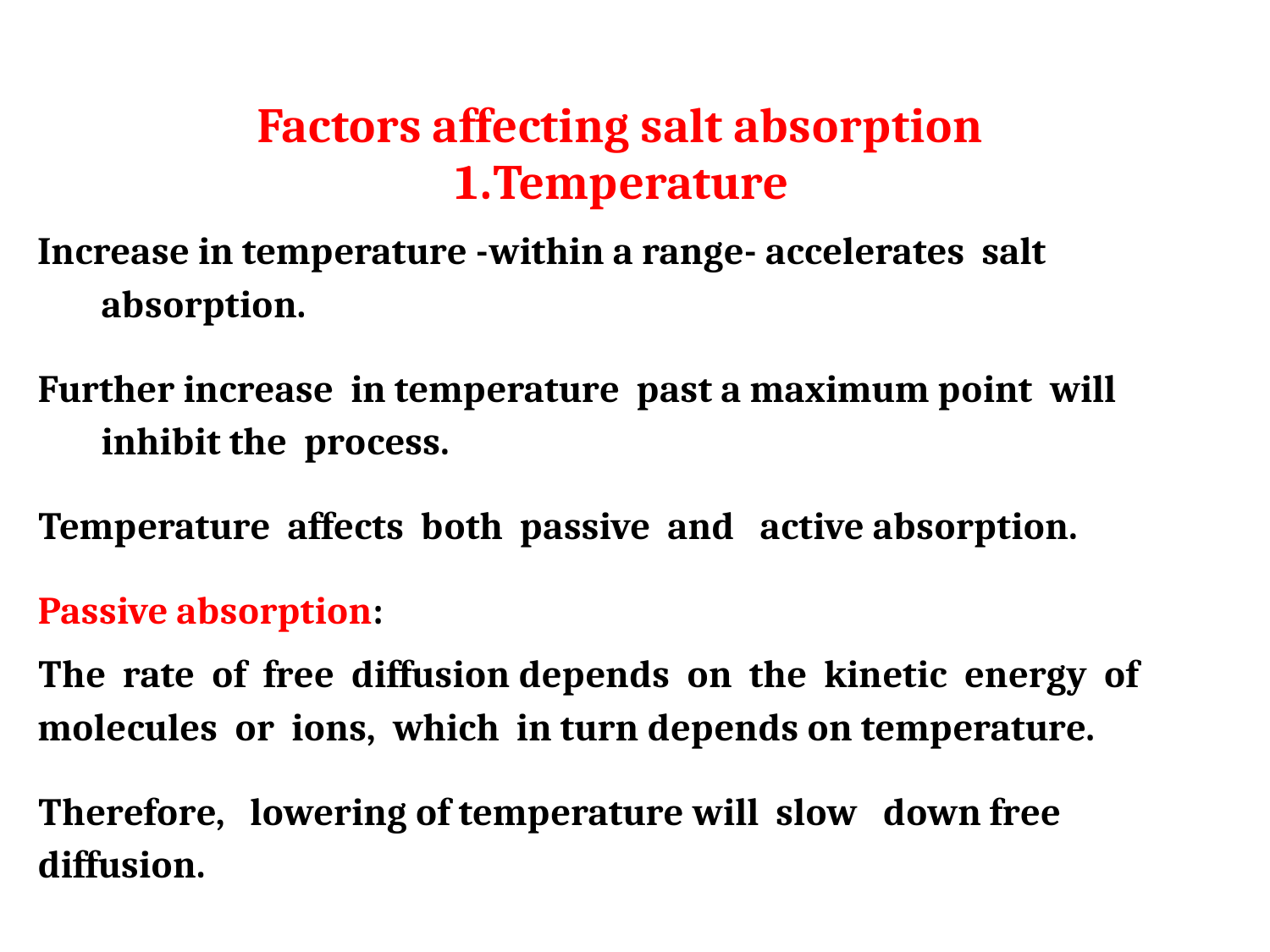

Factors affecting salt absorption
Temperature
Increase in temperature -within a range- accelerates  salt absorption.
Further increase  in temperature  past a maximum point  will  inhibit the  process.
Temperature  affects  both  passive  and   active absorption.
Passive absorption:
The  rate  of  free  diffusion depends  on  the  kinetic  energy  of  molecules  or  ions,  which  in turn depends on temperature.
Therefore,   lowering of temperature will  slow   down free diffusion.